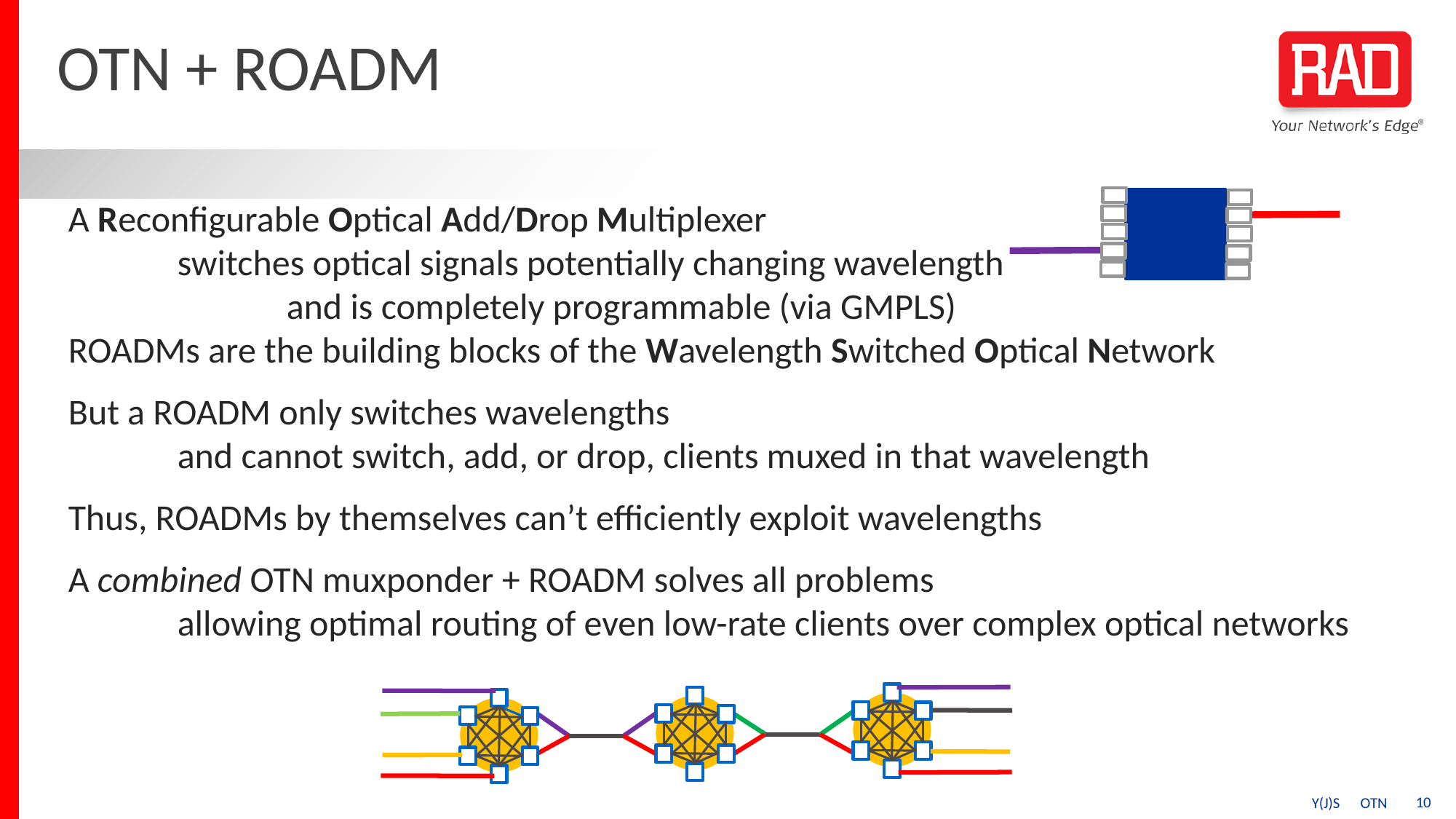

# OTN + ROADM

A Reconfigurable Optical Add/Drop Multiplexer
	switches optical signals potentially changing wavelength
		and is completely programmable (via GMPLS)
ROADMs are the building blocks of the Wavelength Switched Optical Network
But a ROADM only switches wavelengths
	and cannot switch, add, or drop, clients muxed in that wavelength
Thus, ROADMs by themselves can’t efficiently exploit wavelengths
A combined OTN muxponder + ROADM solves all problems
	allowing optimal routing of even low-rate clients over complex optical networks